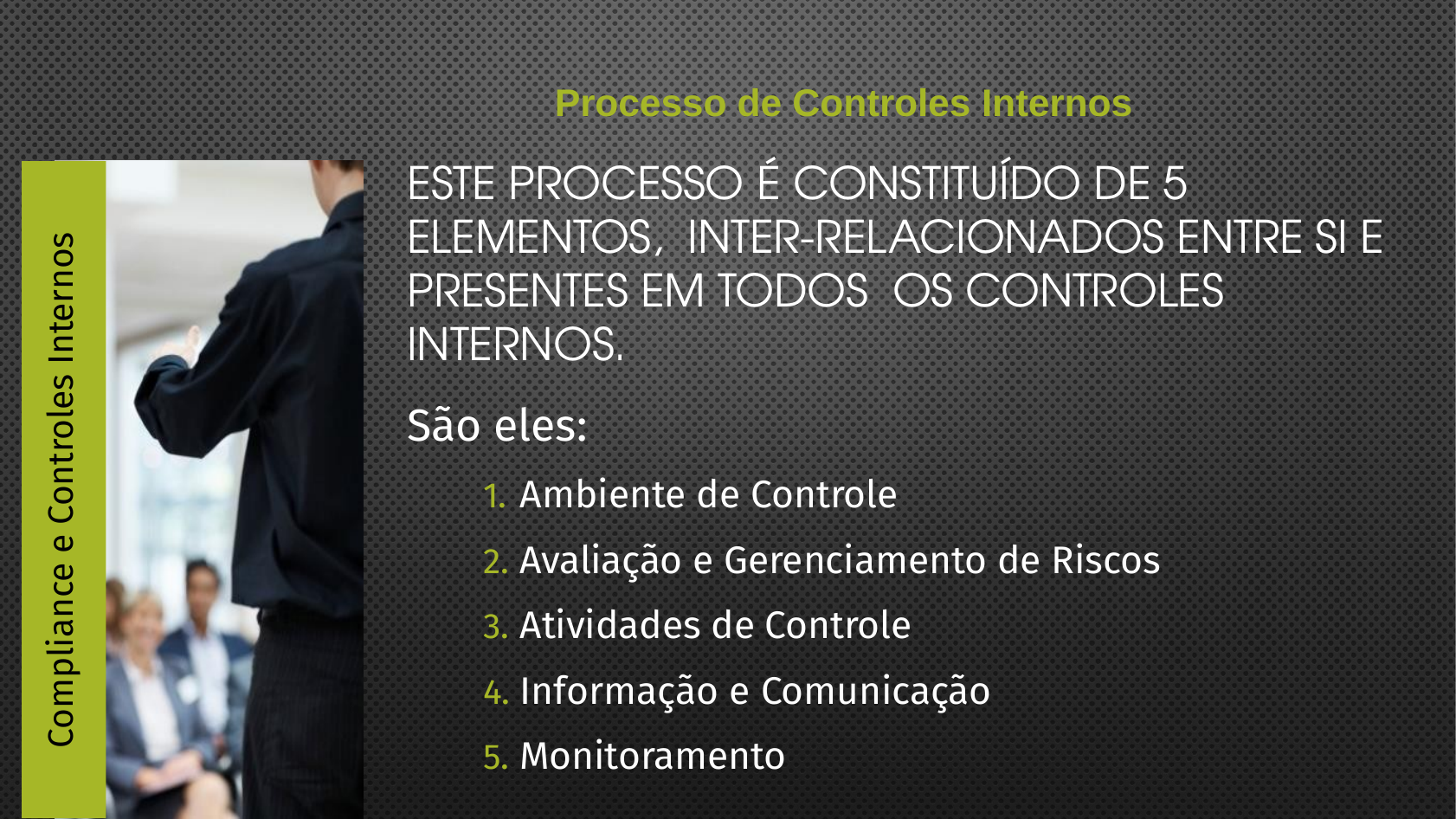

Processo de Controles Internos

# Este processo é constituído de 5 elementos,  inter-relacionados entre si e presentes em todos  os controles internos.
Compliance e Controles Internos
São eles:
Ambiente de Controle
Avaliação e Gerenciamento de Riscos
Atividades de Controle
Informação e Comunicação
Monitoramento